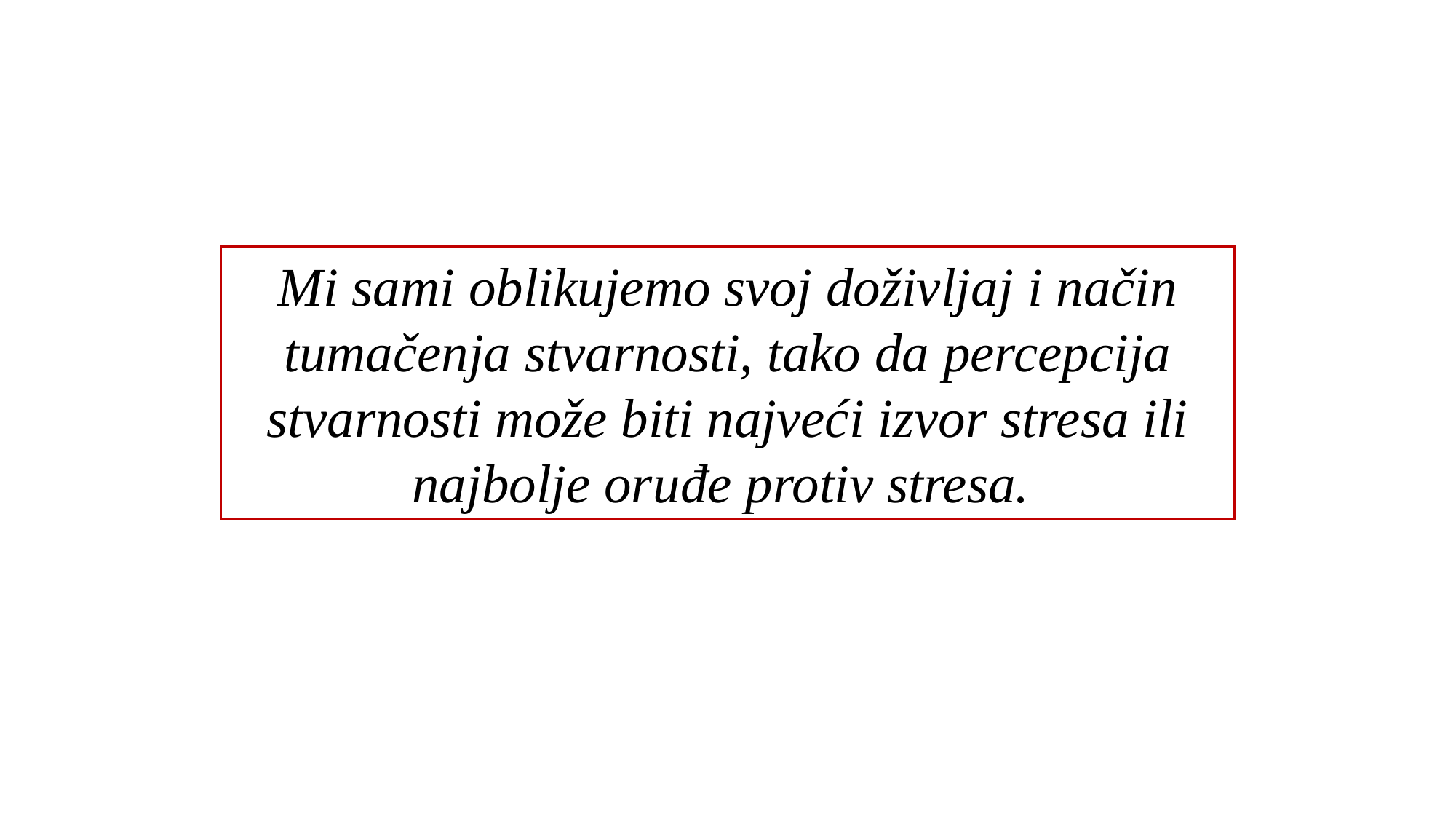

Mi sami oblikujemo svoj doživljaj i način tumačenja stvarnosti, tako da percepcija stvarnosti može biti najveći izvor stresa ili najbolje oruđe protiv stresa.